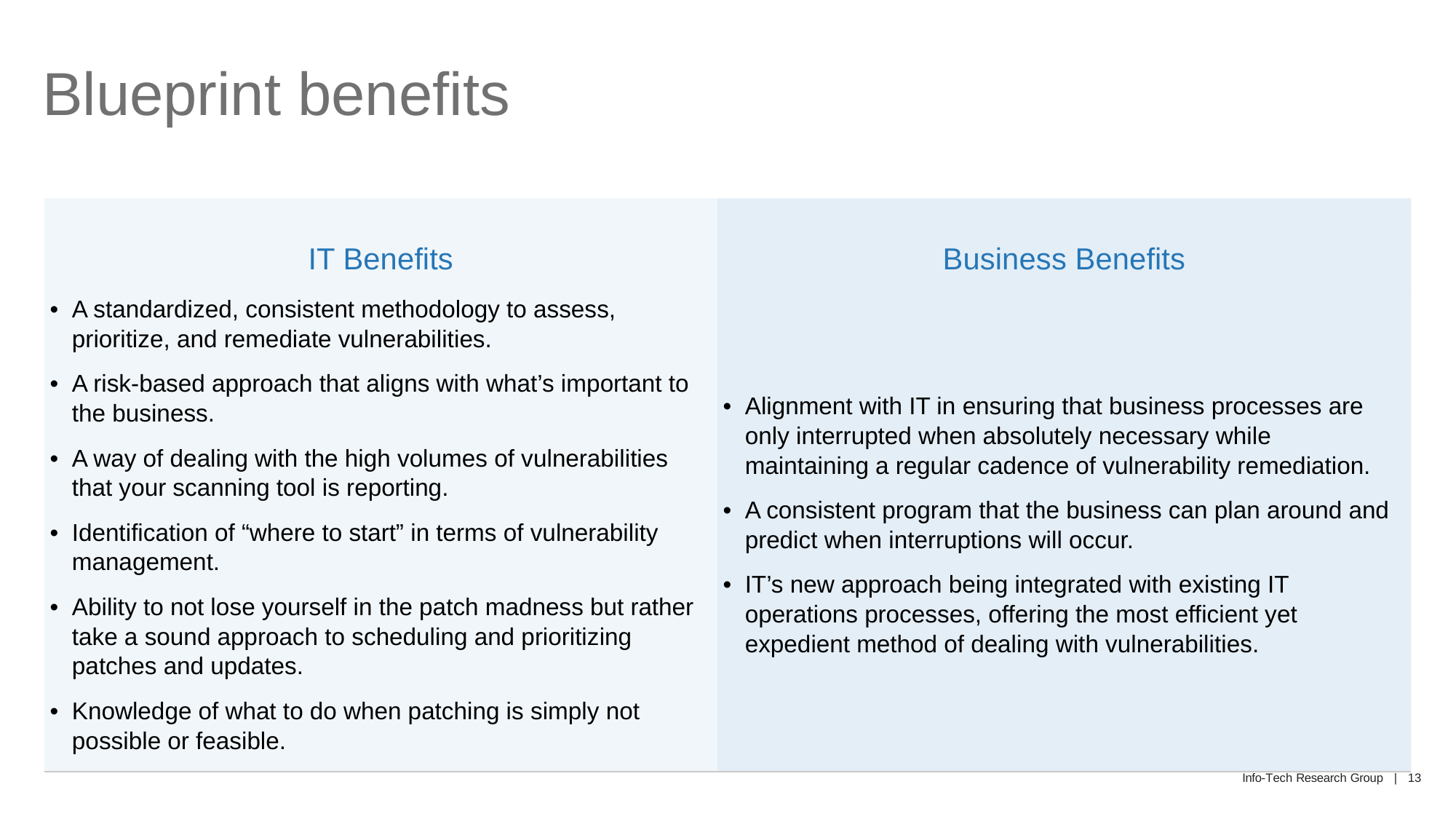

# Blueprint benefits
| IT Benefits | Business Benefits |
| --- | --- |
| A standardized, consistent methodology to assess, prioritize, and remediate vulnerabilities. A risk-based approach that aligns with what’s important to the business. A way of dealing with the high volumes of vulnerabilities that your scanning tool is reporting. Identification of “where to start” in terms of vulnerability management. Ability to not lose yourself in the patch madness but rather take a sound approach to scheduling and prioritizing patches and updates. Knowledge of what to do when patching is simply not possible or feasible. | Alignment with IT in ensuring that business processes are only interrupted when absolutely necessary while maintaining a regular cadence of vulnerability remediation. A consistent program that the business can plan around and predict when interruptions will occur. IT’s new approach being integrated with existing IT operations processes, offering the most efficient yet expedient method of dealing with vulnerabilities. |